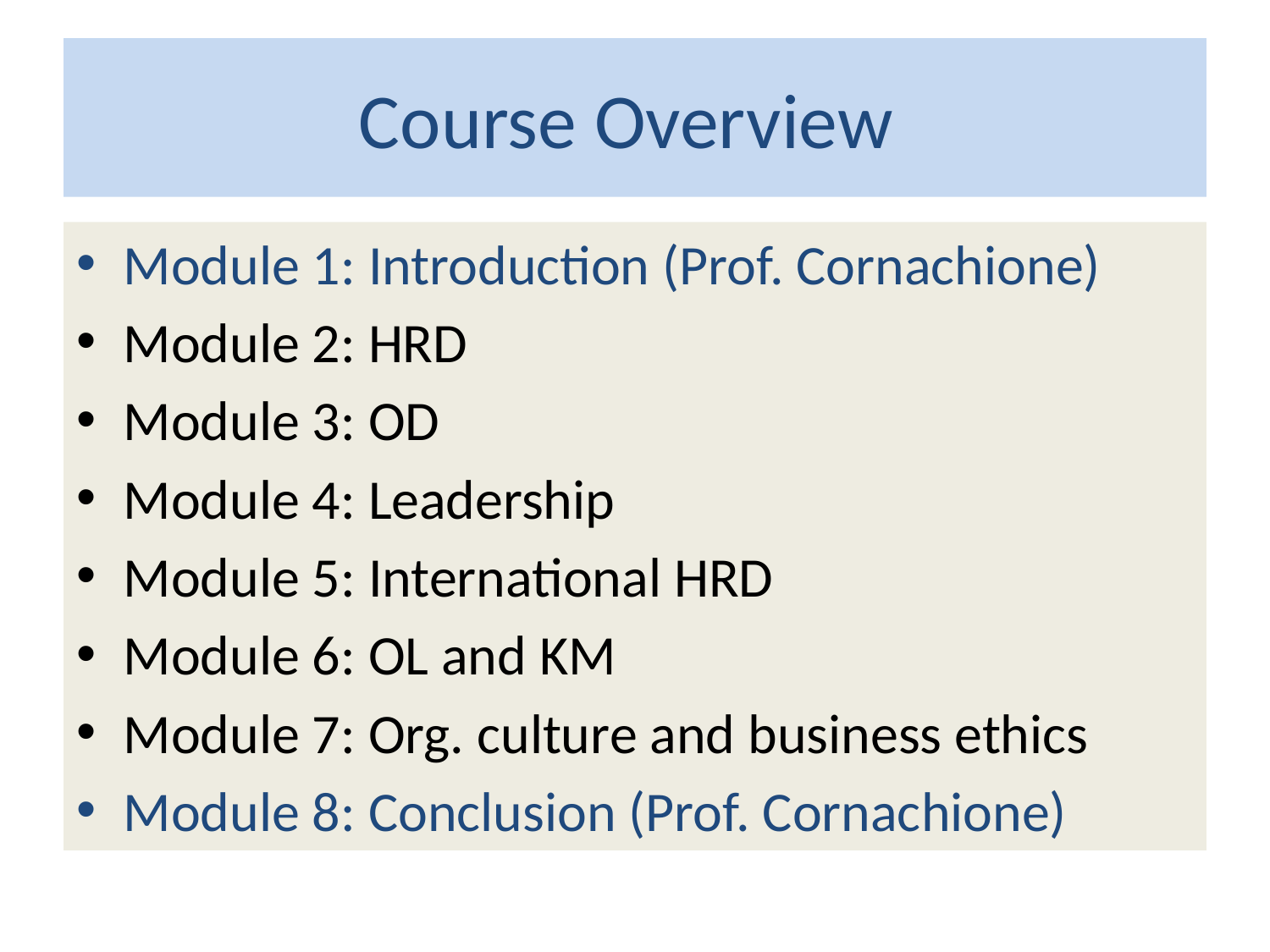

# Course Overview
Module 1: Introduction (Prof. Cornachione)
Module 2: HRD
Module 3: OD
Module 4: Leadership
Module 5: International HRD
Module 6: OL and KM
Module 7: Org. culture and business ethics
Module 8: Conclusion (Prof. Cornachione)